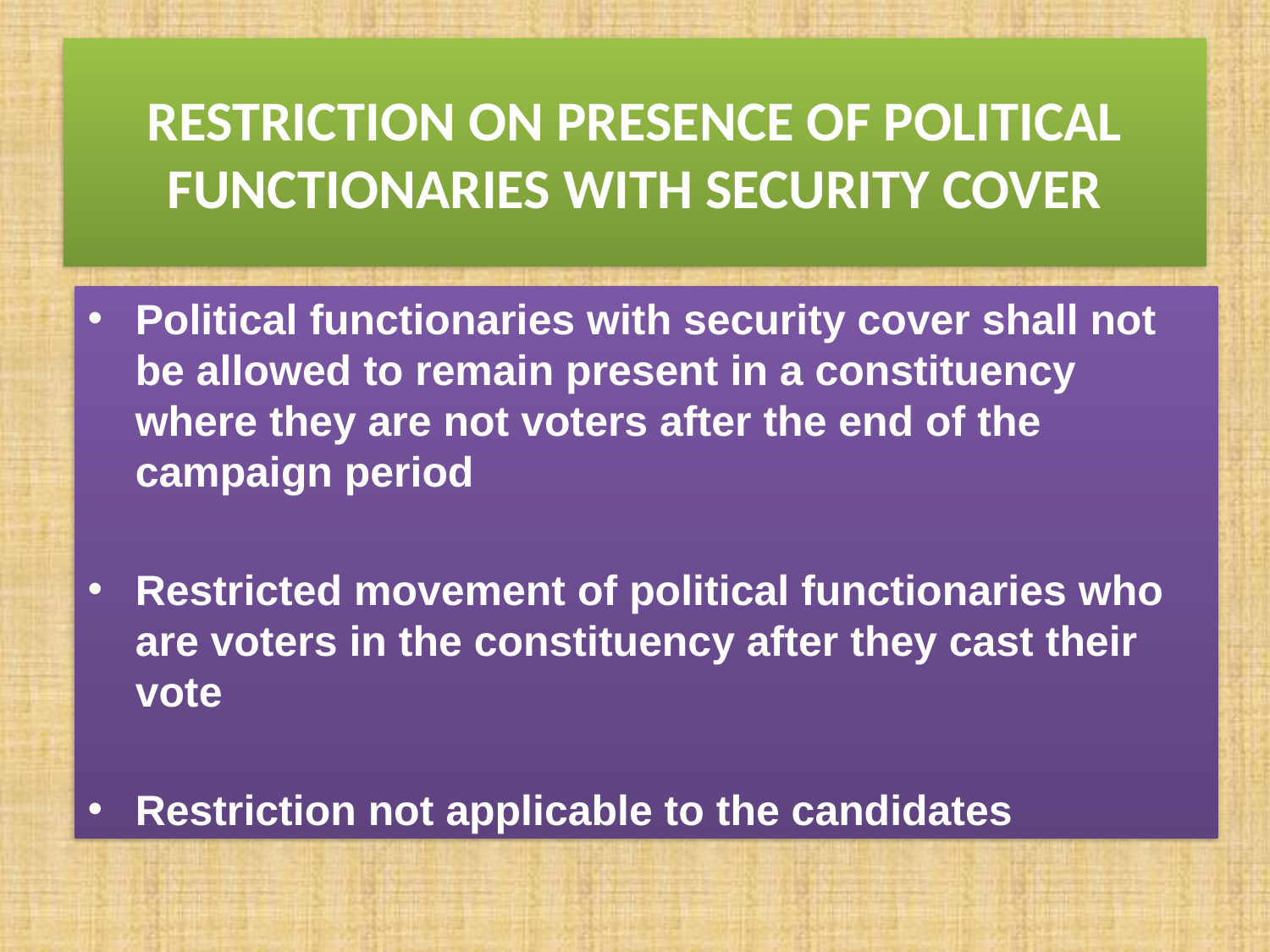

# RESTRICTION ON PRESENCE OF POLITICAL FUNCTIONARIES WITH SECURITY COVER
Political functionaries with security cover shall not be allowed to remain present in a constituency where they are not voters after the end of the campaign period

Restricted movement of political functionaries who are voters in the constituency after they cast their vote

Restriction not applicable to the candidates